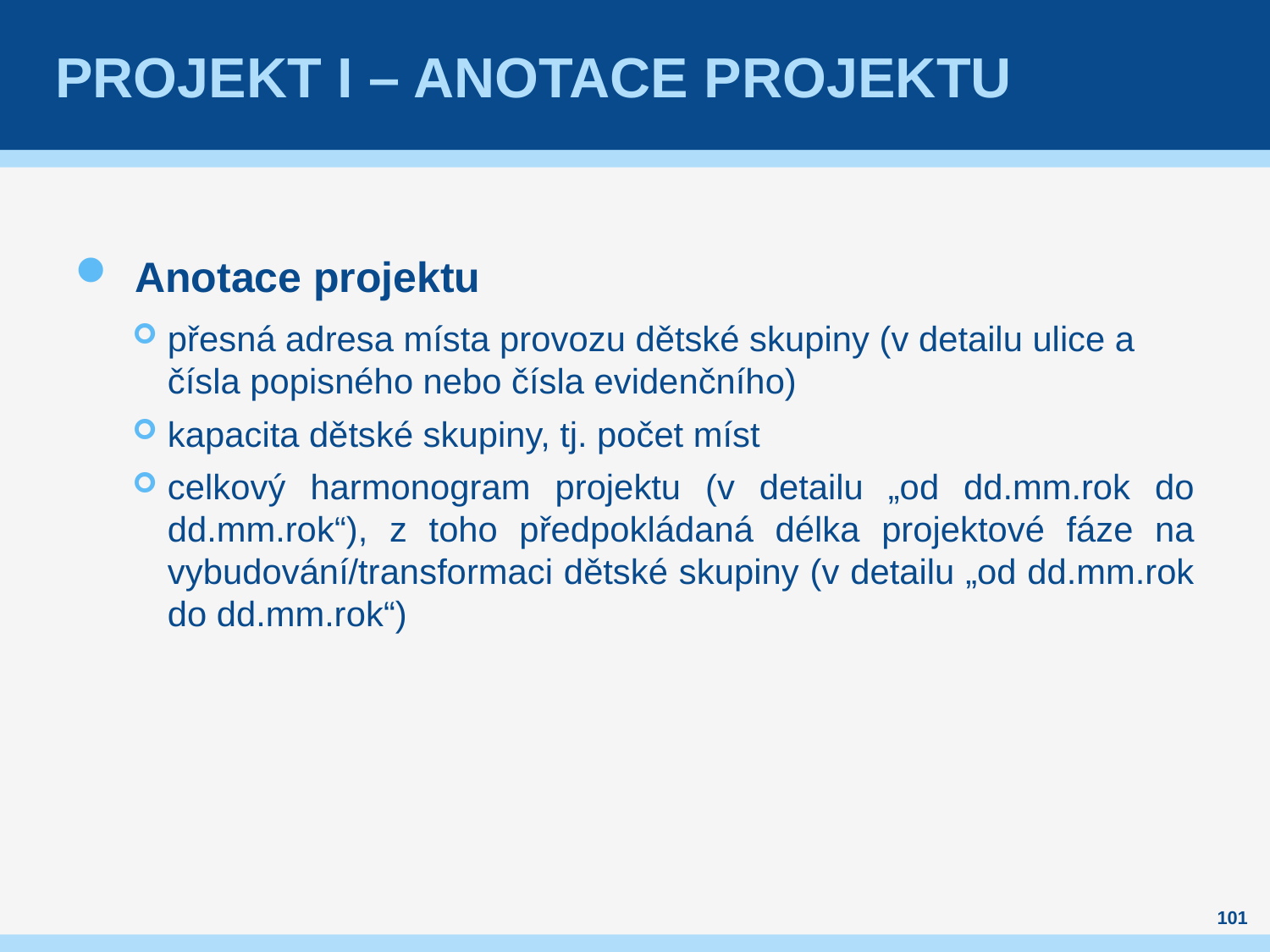

# PROJEKT I – Anotace projektu
Anotace projektu
přesná adresa místa provozu dětské skupiny (v detailu ulice a čísla popisného nebo čísla evidenčního)
kapacita dětské skupiny, tj. počet míst
celkový harmonogram projektu (v detailu „od dd.mm.rok do dd.mm.rok“), z toho předpokládaná délka projektové fáze na vybudování/transformaci dětské skupiny (v detailu „od dd.mm.rok do dd.mm.rok“)
101